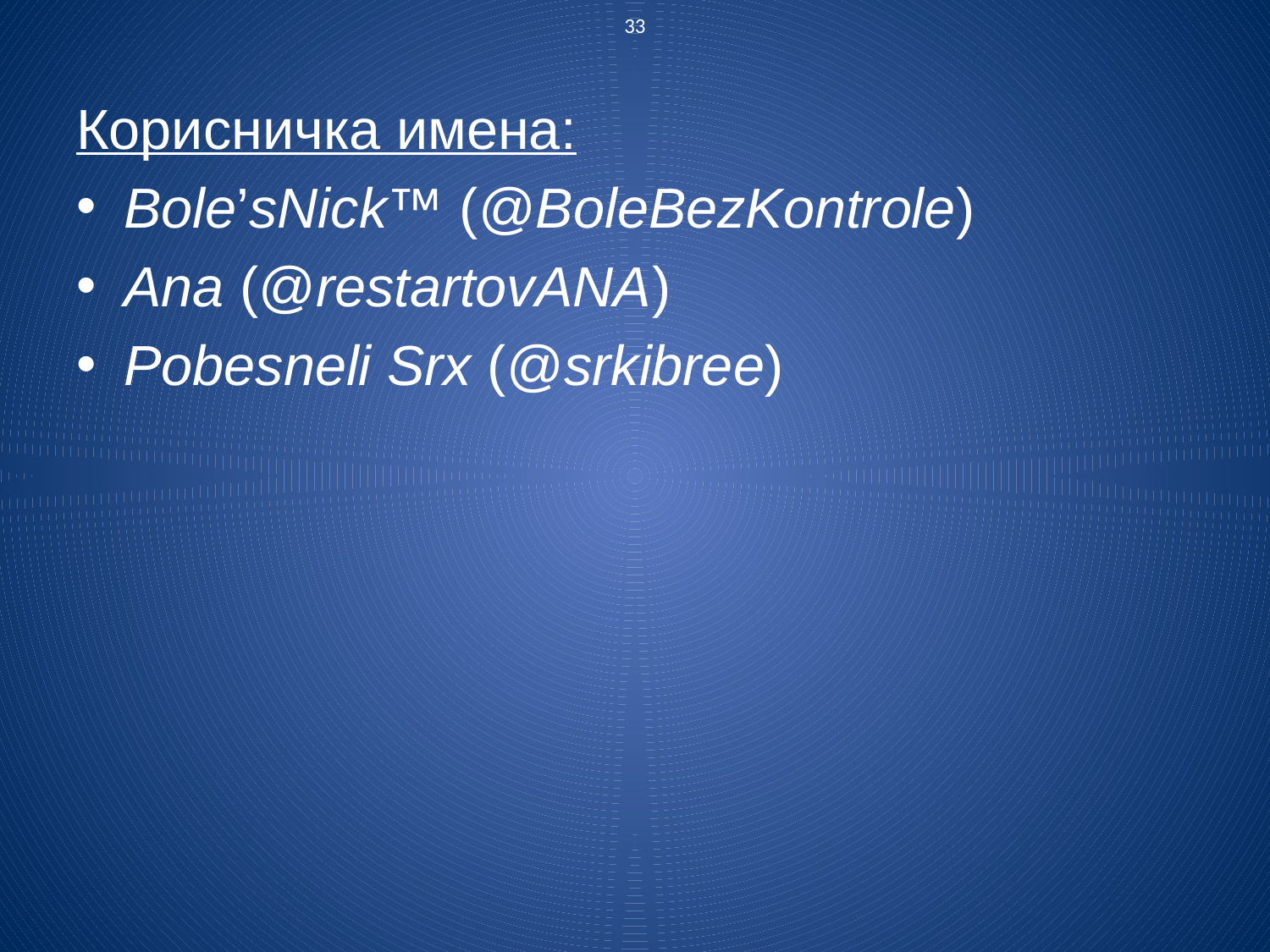

33
Корисничка имена:
Bole’sNick™ (@BoleBezKontrole)
Ana (@restartovANA)
Pobesneli Srx (@srkibree)